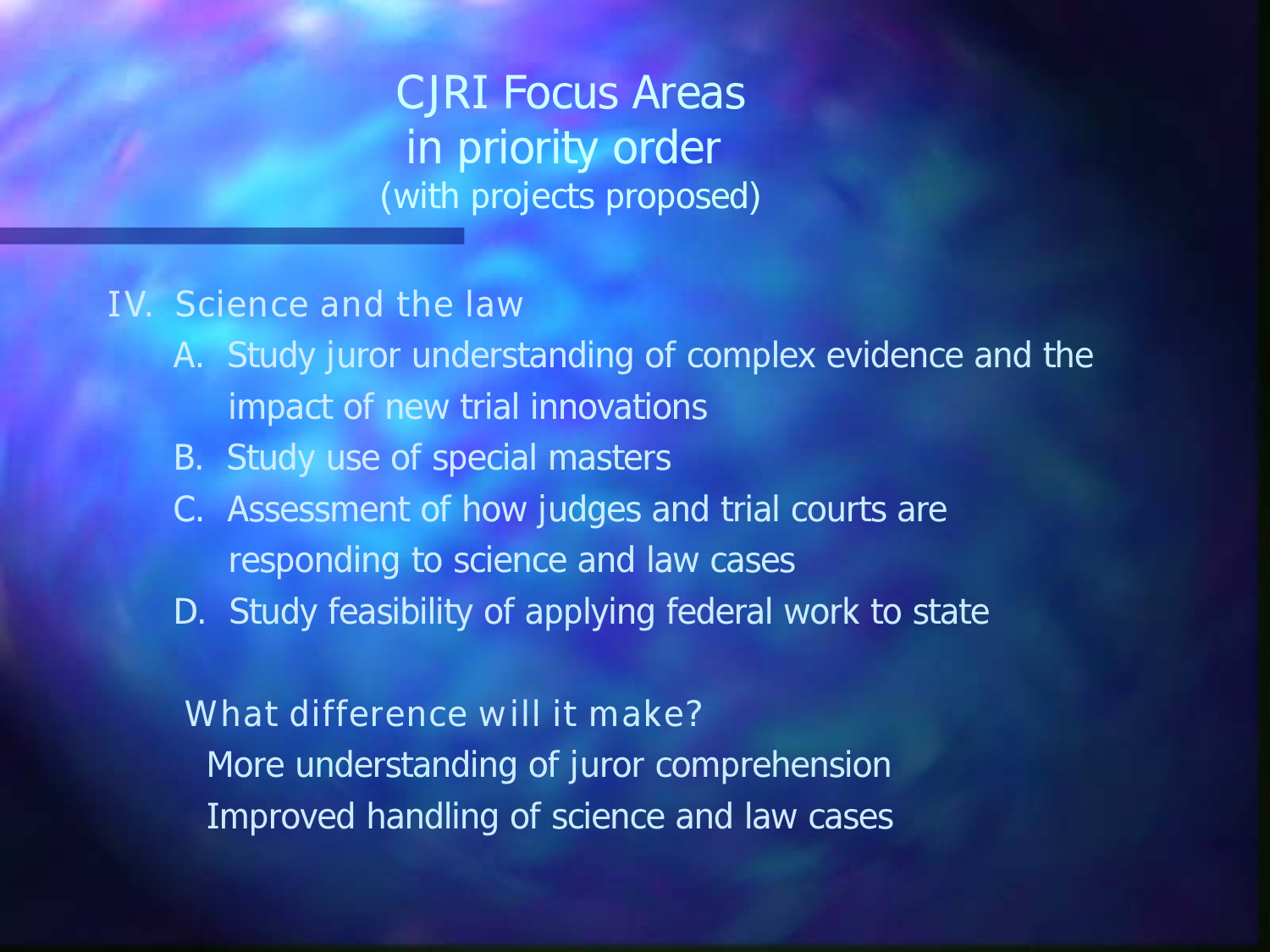

# CJRI Focus Areas in priority order (with projects proposed)
IV.  Science and the law
      A.  Study juror understanding of complex evidence and the
           impact of new trial innovations
      B.  Study use of special masters
      C.  Assessment of how judges and trial courts are
           responding to science and law cases
      D.  Study feasibility of applying federal work to state

       What difference will it make?
         More understanding of juror comprehension
         Improved handling of science and law cases